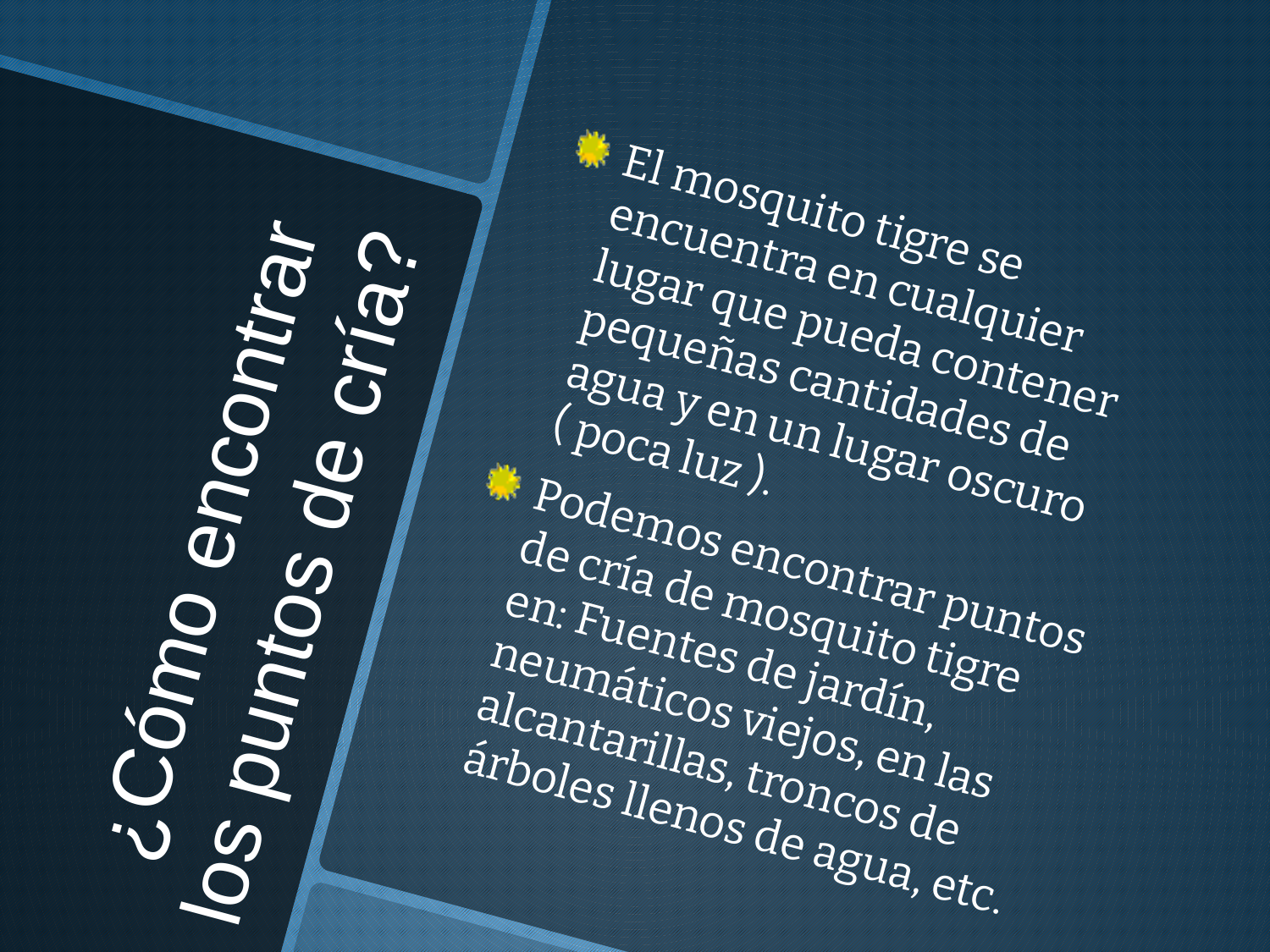

El mosquito tigre se encuentra en cualquier lugar que pueda contener pequeñas cantidades de agua y en un lugar oscuro ( poca luz ).
Podemos encontrar puntos de cría de mosquito tigre en: Fuentes de jardín, neumáticos viejos, en las alcantarillas, troncos de árboles llenos de agua, etc.
# ¿Cómo encontrar los puntos de cría?